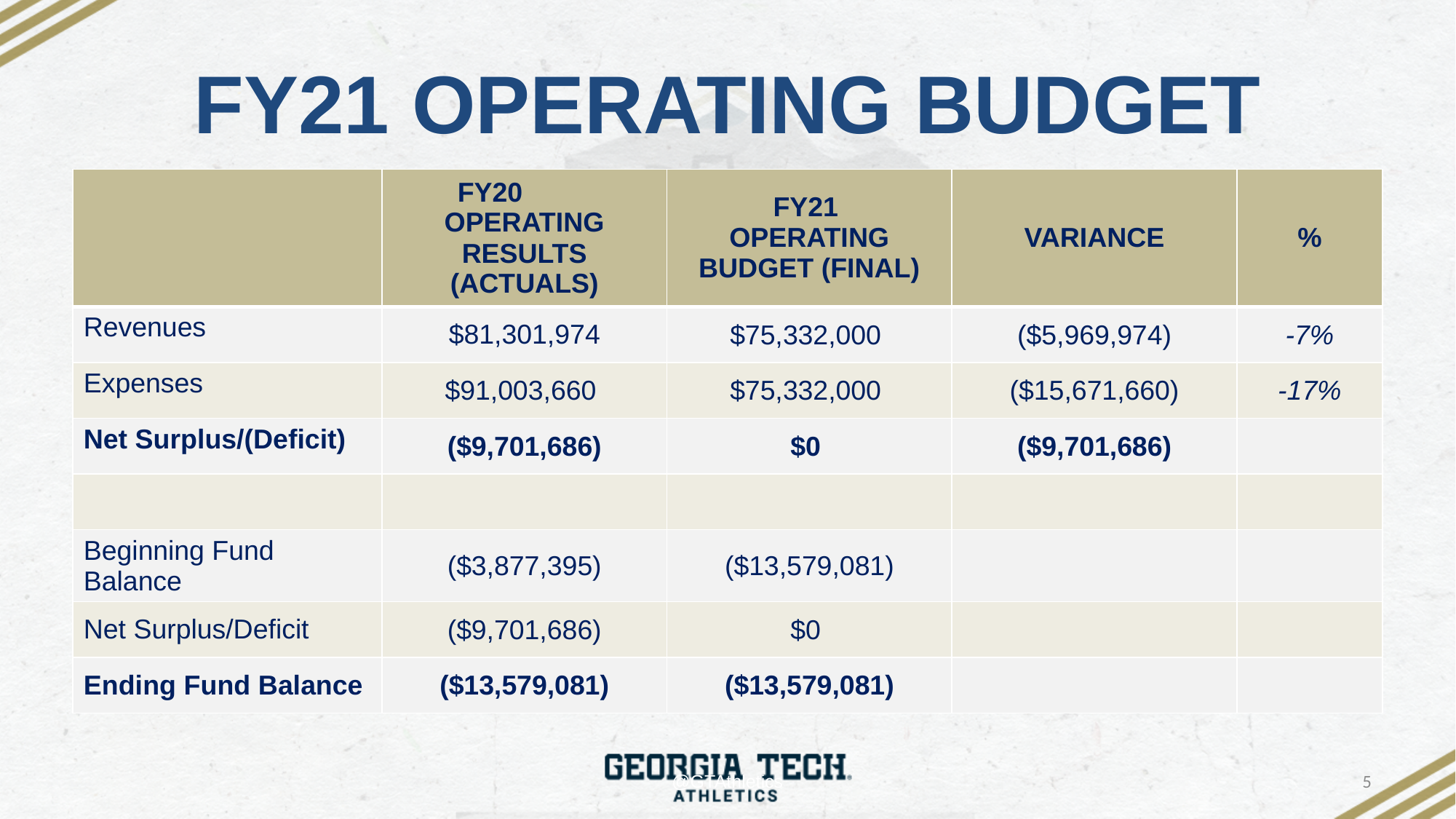

# FY21 OPERATING BUDGET
|  | FY20 OPERATING RESULTS (ACTUALS) | FY21 OPERATING BUDGET (FINAL) | VARIANCE | % |
| --- | --- | --- | --- | --- |
| Revenues | $81,301,974 | $75,332,000 | ($5,969,974) | -7% |
| Expenses | $91,003,660 | $75,332,000 | ($15,671,660) | -17% |
| Net Surplus/(Deficit) | ($9,701,686) | $0 | ($9,701,686) |  |
|  |  |  |  |  |
| Beginning Fund Balance | ($3,877,395) | ($13,579,081) |  |  |
| Net Surplus/Deficit | ($9,701,686) | $0 |  |  |
| Ending Fund Balance | ($13,579,081) | ($13,579,081) |  |  |
@GTAthletics
5